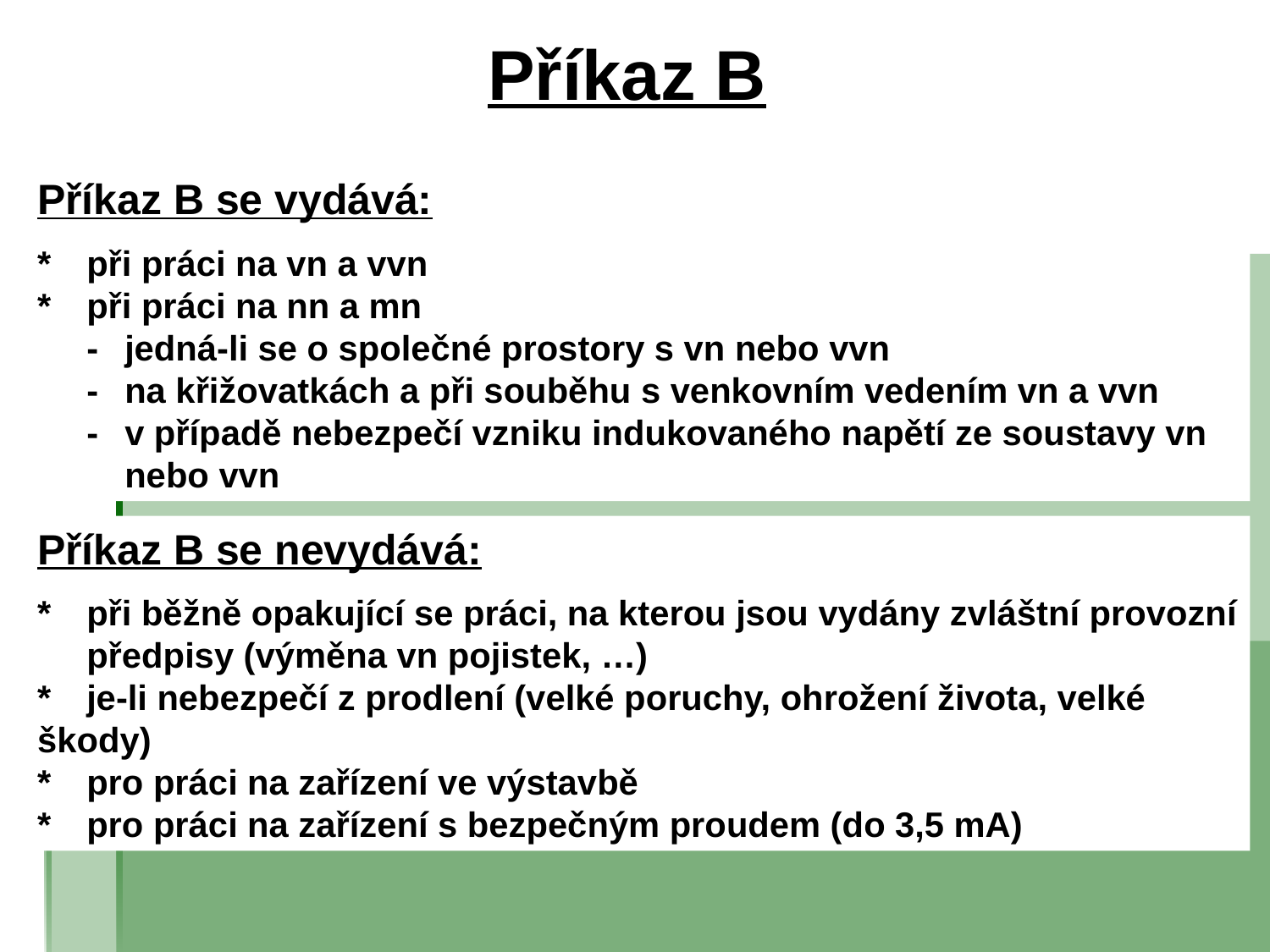

# Příkaz B
Příkaz B se vydává:
*	při práci na vn a vvn
*	při práci na nn a mn
	-	jedná-li se o společné prostory s vn nebo vvn
	-	na křižovatkách a při souběhu s venkovním vedením vn a vvn
	-	v případě nebezpečí vzniku indukovaného napětí ze soustavy vn 		nebo vvn
Příkaz B se nevydává:
*	při běžně opakující se práci, na kterou jsou vydány zvláštní provozní 	předpisy (výměna vn pojistek, …)
*	je-li nebezpečí z prodlení (velké poruchy, ohrožení života, velké 	škody)
*	pro práci na zařízení ve výstavbě
*	pro práci na zařízení s bezpečným proudem (do 3,5 mA)